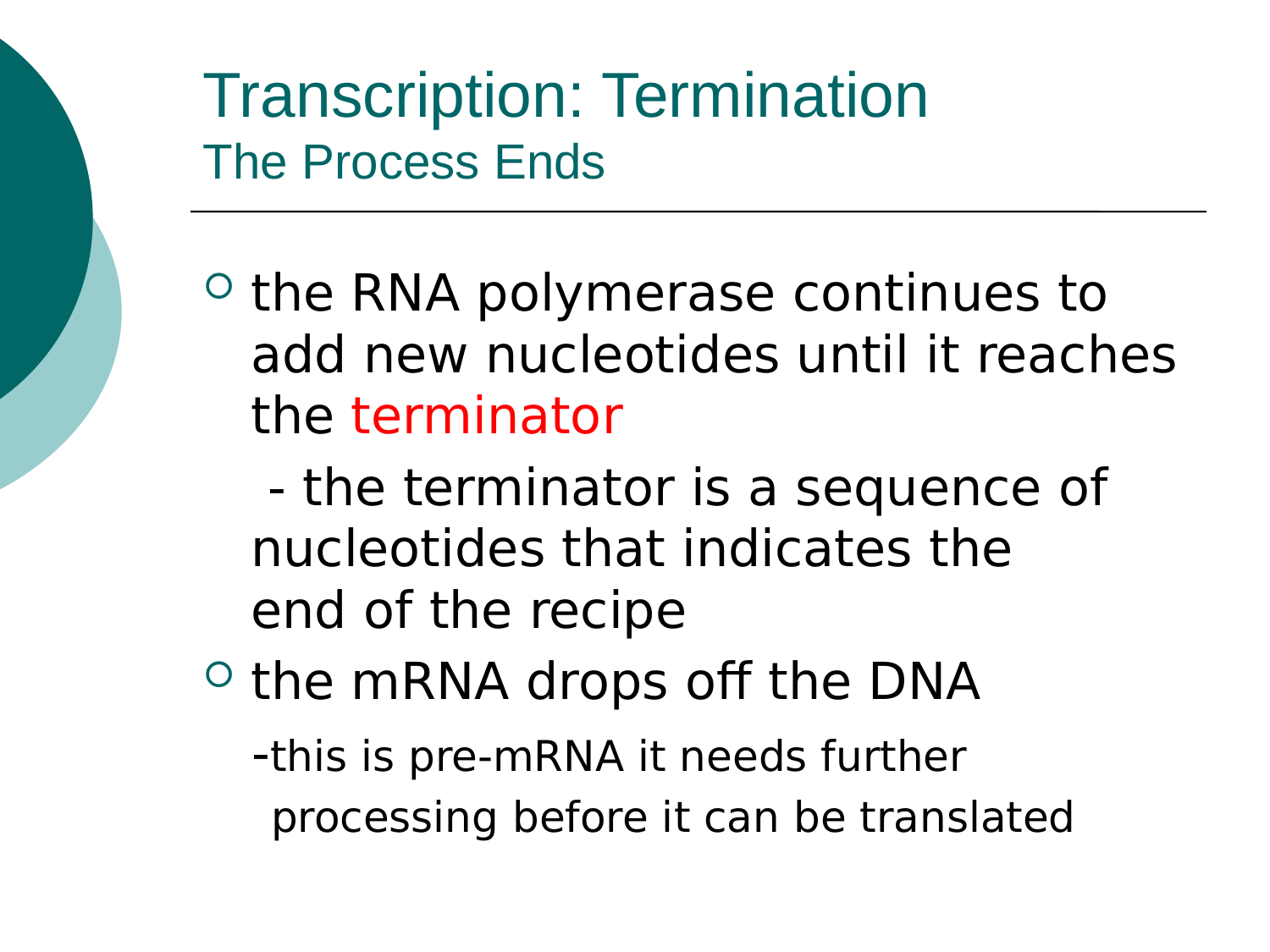

Transcription: Termination
The Process Ends
the RNA polymerase continues to add new nucleotides until it reaches the terminator
    - the terminator is a sequence of 	nucleotides that indicates the 	end of the recipe
the mRNA drops off the DNA
   -this is pre-mRNA it needs further
     processing before it can be translated